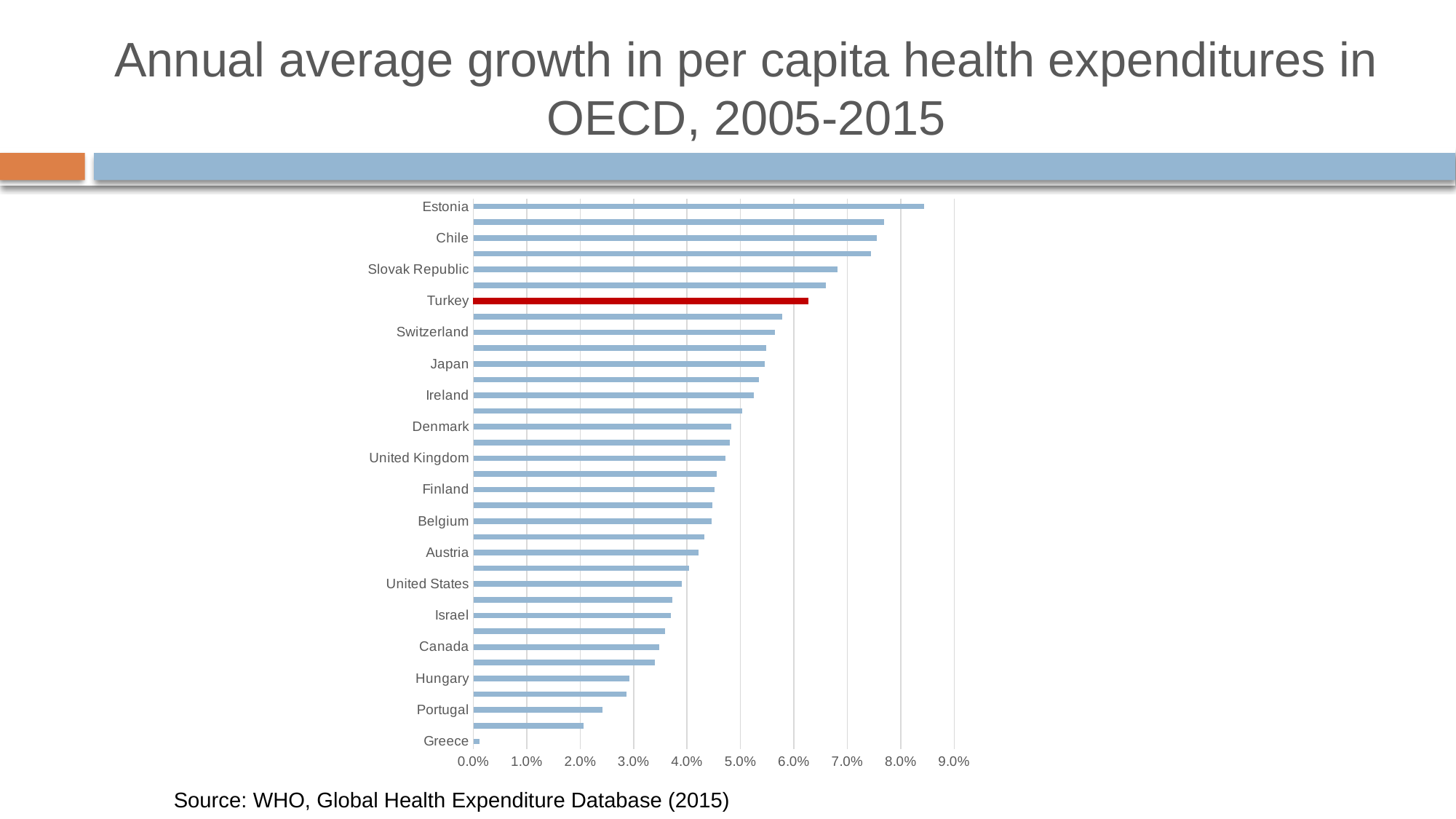

# Annual average growth in per capita health expenditures in OECD, 2005-2015

### Chart

| Category |  |
|---|---|
| Greece | 0.001195338701110082 |
| Iceland | 0.020592323611464985 |
| Portugal | 0.024129881778609866 |
| Italy | 0.028664226110706455 |
| Hungary | 0.029139418909470412 |
| Slovenia | 0.03390845505463281 |
| Canada | 0.034796229630758305 |
| France | 0.035922664392866024 |
| Israel | 0.036956430173460446 |
| Mexico | 0.037261849612598916 |
| United States | 0.03905921239285629 |
| Spain | 0.04034851474161286 |
| Austria | 0.042164778559823375 |
| Netherlands | 0.04319253017911963 |
| Belgium | 0.04462935439497202 |
| Luxembourg | 0.044699100695951566 |
| Finland | 0.04513152156091081 |
| Australia | 0.04556343312646509 |
| United Kingdom | 0.04721857219953081 |
| Germany | 0.048023930071680224 |
| Denmark | 0.04829151512276961 |
| Norway | 0.0503105612601555 |
| Ireland | 0.052534645921551014 |
| Latvia | 0.05340141172360518 |
| Japan | 0.0545956878898721 |
| New Zealand | 0.05475366264568153 |
| Switzerland | 0.05641389873269244 |
| Czech Republic | 0.05774000461860903 |
| Turkey | 0.062629261071457 |
| Sweden | 0.06602974141015414 |
| Slovak Republic | 0.0681265398875763 |
| Korea | 0.07438380134037274 |
| Chile | 0.0754605128716057 |
| Poland | 0.07683611718921067 |
| Estonia | 0.08442550013320417 |
Source: WHO, Global Health Expenditure Database (2015)